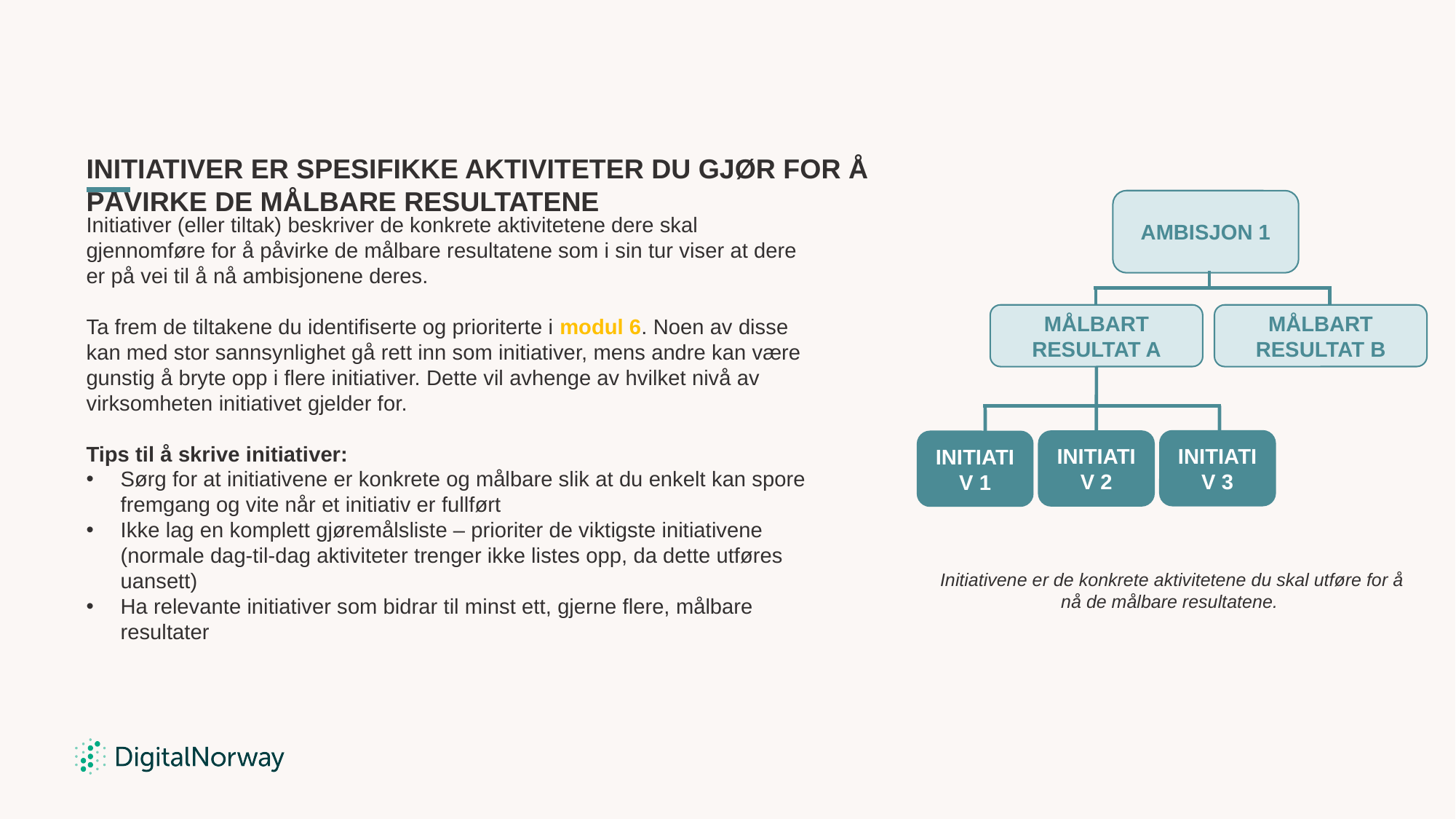

Initiativer er spesifikke aktiviteter du gjør for å påvirke de målbare resultatene
Ambisjon 1
Målbart resultat A
Målbart resultat B
Initiativ 3
Initiativ 2
Initiativ 1
Initiativer (eller tiltak) beskriver de konkrete aktivitetene dere skal gjennomføre for å påvirke de målbare resultatene som i sin tur viser at dere er på vei til å nå ambisjonene deres.

Ta frem de tiltakene du identifiserte og prioriterte i modul 6. Noen av disse kan med stor sannsynlighet gå rett inn som initiativer, mens andre kan være gunstig å bryte opp i flere initiativer. Dette vil avhenge av hvilket nivå av virksomheten initiativet gjelder for.

Tips til å skrive initiativer:
Sørg for at initiativene er konkrete og målbare slik at du enkelt kan spore fremgang og vite når et initiativ er fullført
Ikke lag en komplett gjøremålsliste – prioriter de viktigste initiativene (normale dag-til-dag aktiviteter trenger ikke listes opp, da dette utføres uansett)
Ha relevante initiativer som bidrar til minst ett, gjerne flere, målbare resultater
Initiativene er de konkrete aktivitetene du skal utføre for å nå de målbare resultatene.